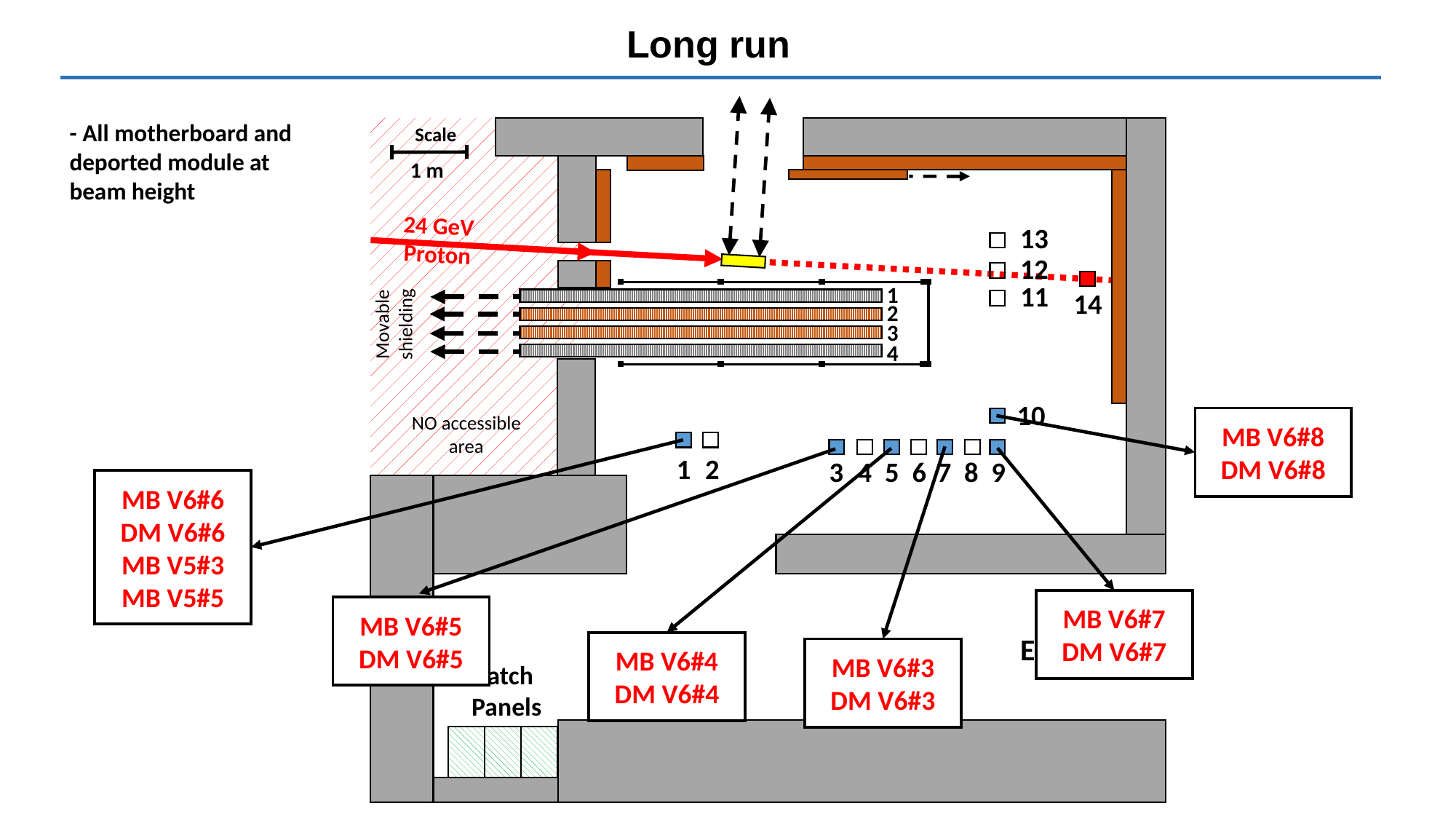

Long run
Scale

1 m

24 GeV Proton
13

12

11
1

14

Movable
shielding

2

3

4

10
NO accessible area

1
2
3
4
5
6
7
8
9

Entrance
Patch
Panels
0

- All motherboard and deported module at beam height
MB V6#8
DM V6#8
MB V6#6
DM V6#6
MB V5#3
MB V5#5
MB V6#7
DM V6#7
MB V6#5
DM V6#5
MB V6#4
DM V6#4
MB V6#3
DM V6#3